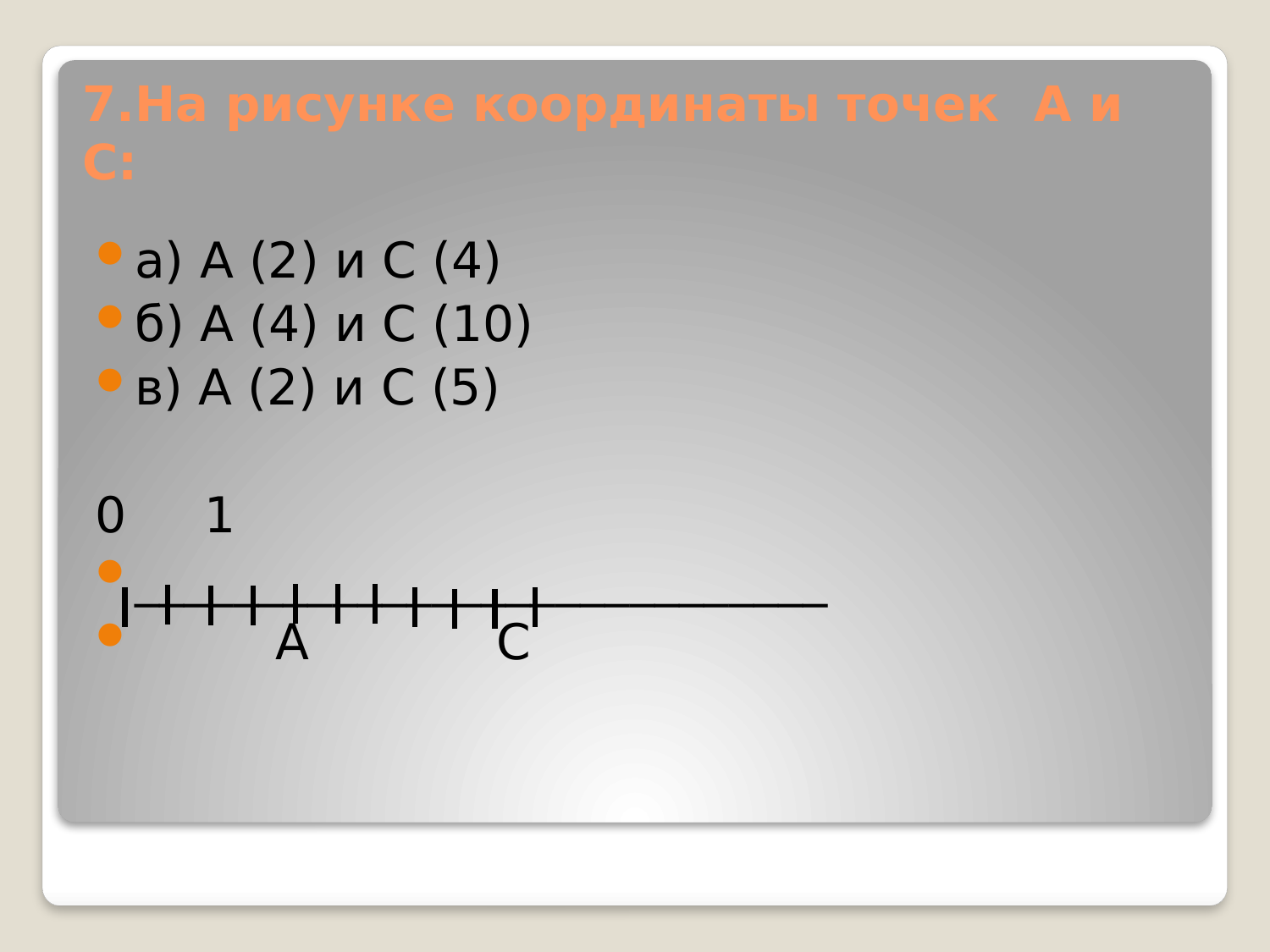

# 7.На рисунке координаты точек  А и С:
а) А (2) и С (4)
б) А (4) и С (10)
в) А (2) и С (5)

0     1
____________________________
         А            С